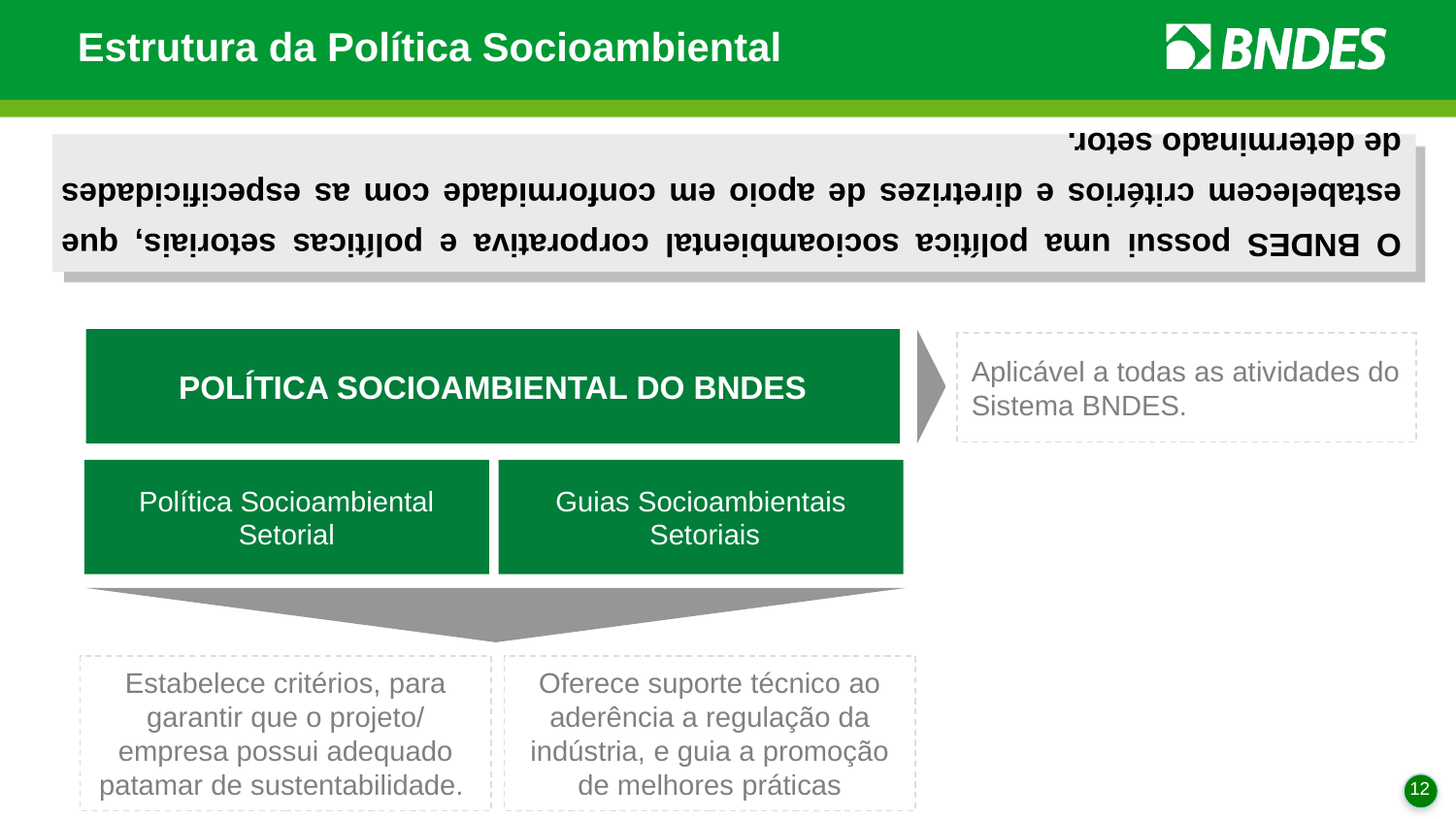

O BNDES possui uma política socioambiental corporativa e políticas setoriais, que estabelecem critérios e diretrizes de apoio em conformidade com as especificidades de determinado setor.
# Estrutura da Política Socioambiental
POLÍTICA SOCIOAMBIENTAL DO BNDES
Aplicável a todas as atividades do Sistema BNDES.

Política Socioambiental
Setorial
Guias Socioambientais
 Setoriais

Estabelece critérios, para garantir que o projeto/ empresa possui adequado patamar de sustentabilidade.
Oferece suporte técnico ao aderência a regulação da indústria, e guia a promoção de melhores práticas
12